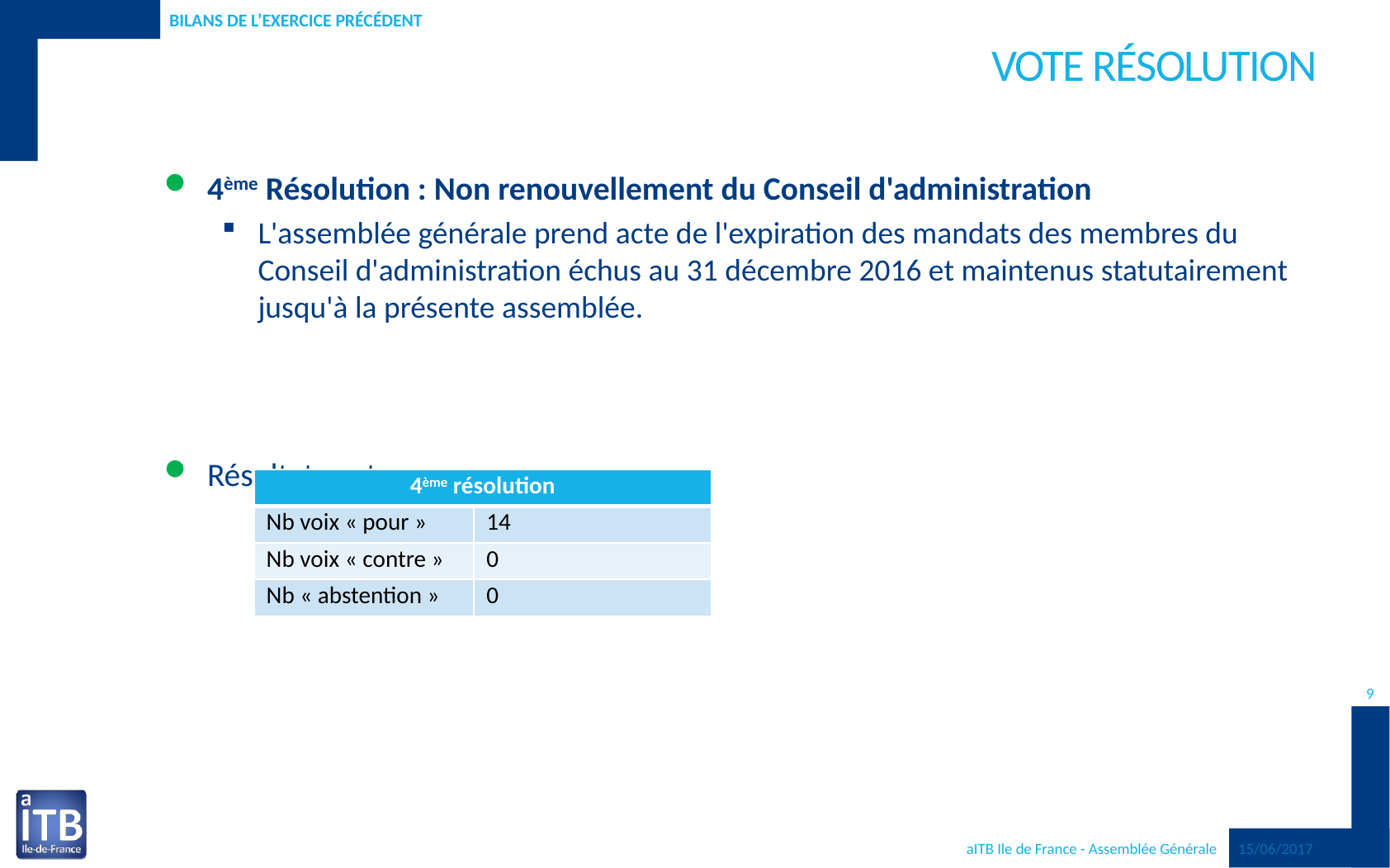

Bilans de l’exercice précédent
# Vote résolution
4ème Résolution : Non renouvellement du Conseil d'administration
L'assemblée générale prend acte de l'expiration des mandats des membres du Conseil d'administration échus au 31 décembre 2016 et maintenus statutairement jusqu'à la présente assemblée.

Résultats vote
| 4ème résolution |  |
| --- | --- |
| Nb voix « pour » | 14 |
| Nb voix « contre » | 0 |
| Nb « abstention » | 0 |
9
15/06/2017
aITB Ile de France - Assemblée Générale